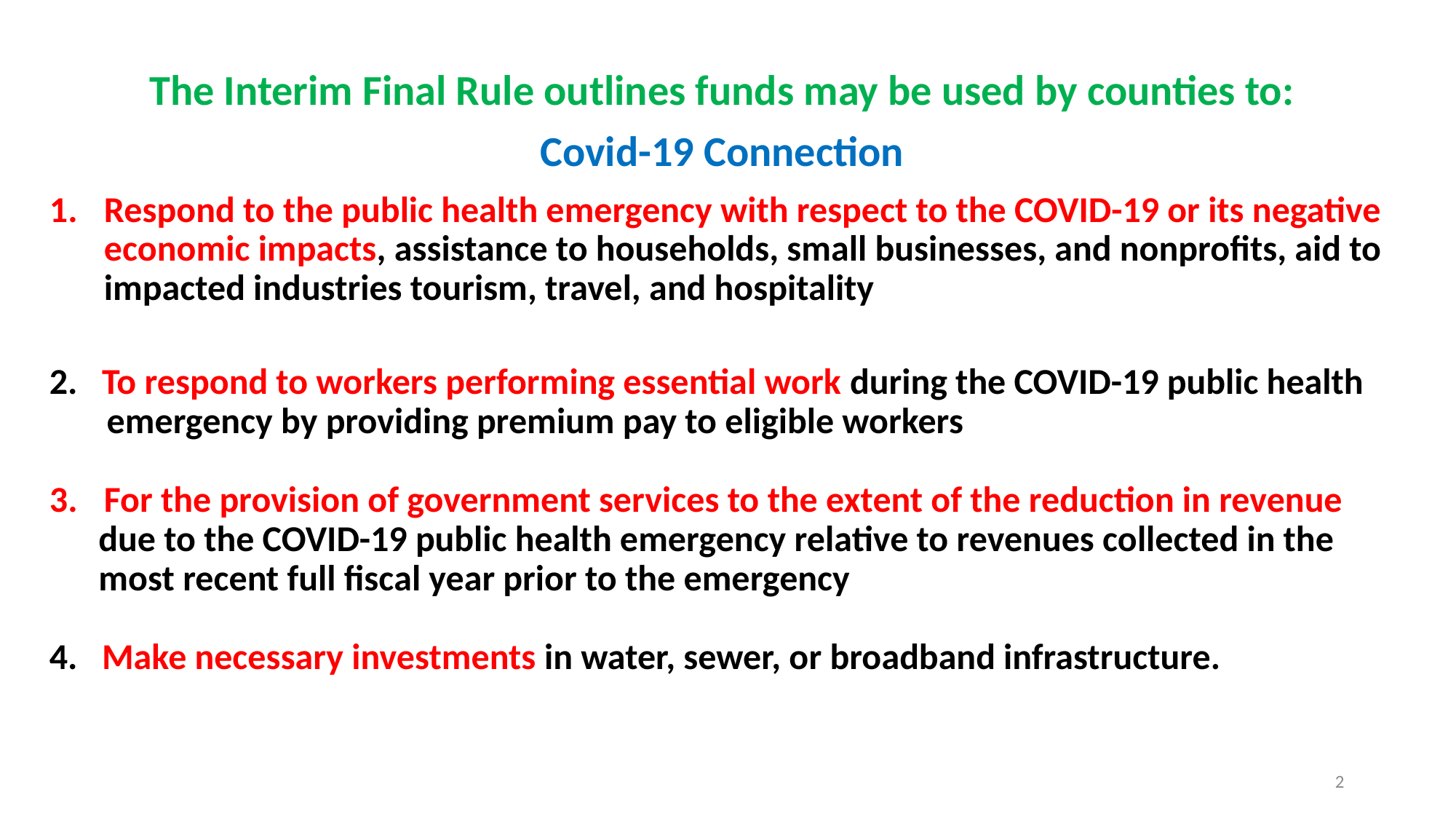

The Interim Final Rule outlines funds may be used by counties to:
Covid-19 Connection
Respond to the public health emergency with respect to the COVID-19 or its negative economic impacts, assistance to households, small businesses, and nonprofits, aid to impacted industries tourism, travel, and hospitality

2.   To respond to workers performing essential work during the COVID-19 public health
       emergency by providing premium pay to eligible workers

For the provision of government services to the extent of the reduction in revenue
      due to the COVID-19 public health emergency relative to revenues collected in the
      most recent full fiscal year prior to the emergency

4.   Make necessary investments in water, sewer, or broadband infrastructure.

2